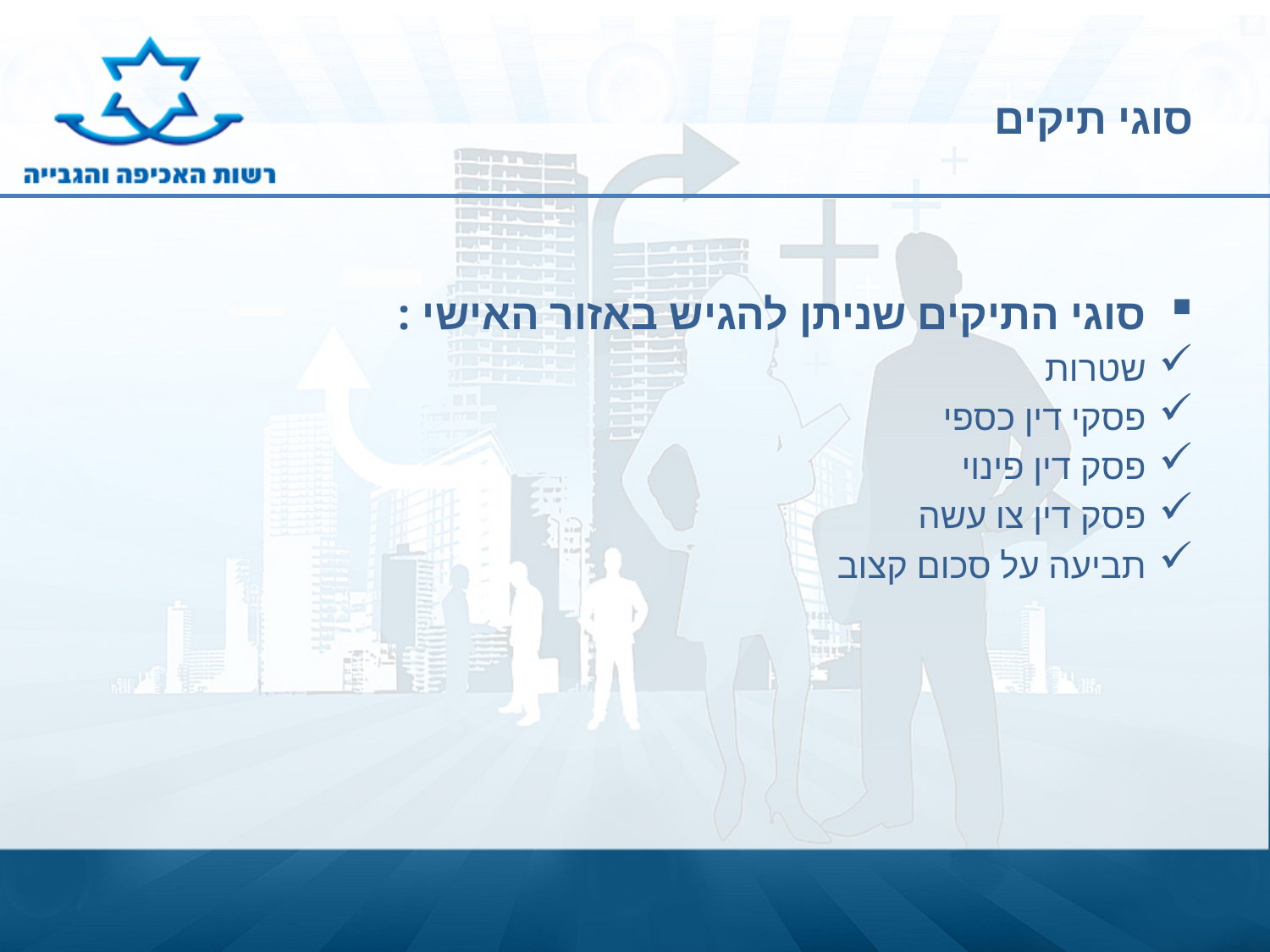

# סוגי תיקים

סוגי התיקים שניתן להגיש באזור האישי :
שטרות
פסקי דין כספי
פסק דין פינוי
פסק דין צו עשה
תביעה על סכום קצוב